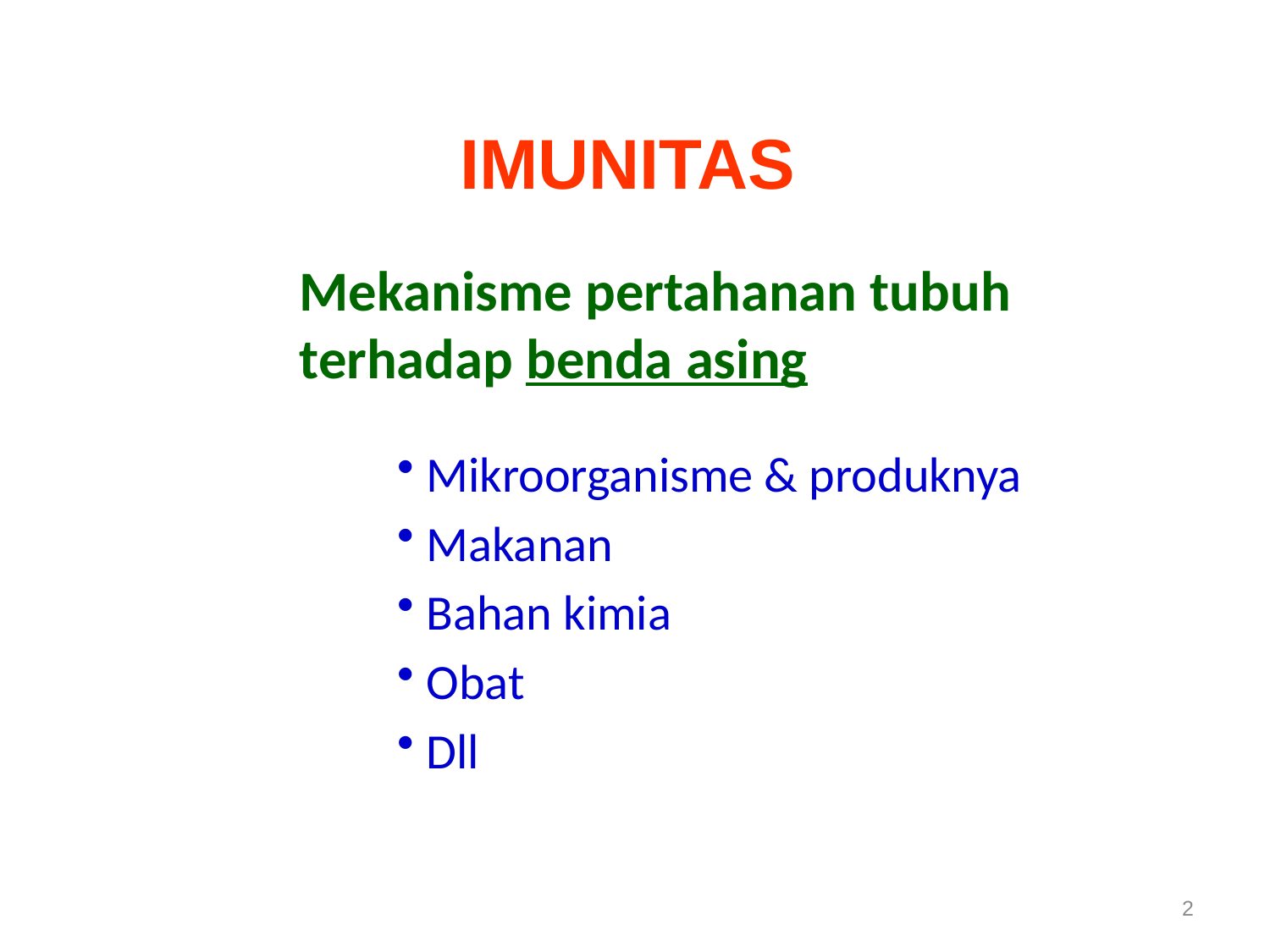

IMUNITAS
Mekanisme pertahanan tubuh
terhadap benda asing
 Mikroorganisme & produknya
 Makanan
 Bahan kimia
 Obat
 Dll
2